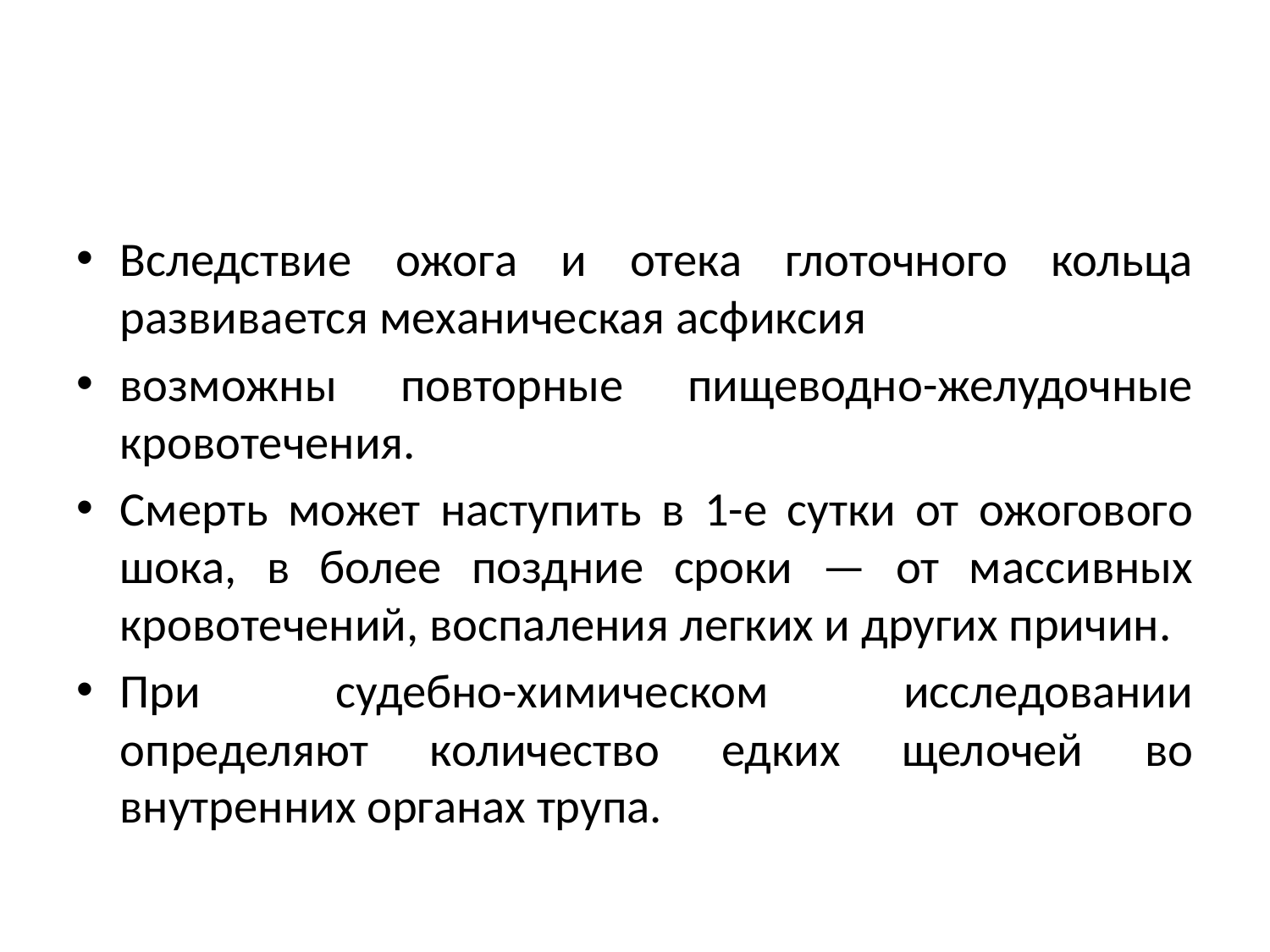

#
Вследствие ожога и отека глоточного кольца развивается механическая асфиксия
возможны повторные пищеводно-желудочные кровотечения.
Смерть может наступить в 1-е сутки от ожогового шока, в более поздние сроки — от массивных кровотечений, воспаления легких и других причин.
При судебно-химическом исследовании определяют количество едких щелочей во внутренних органах трупа.